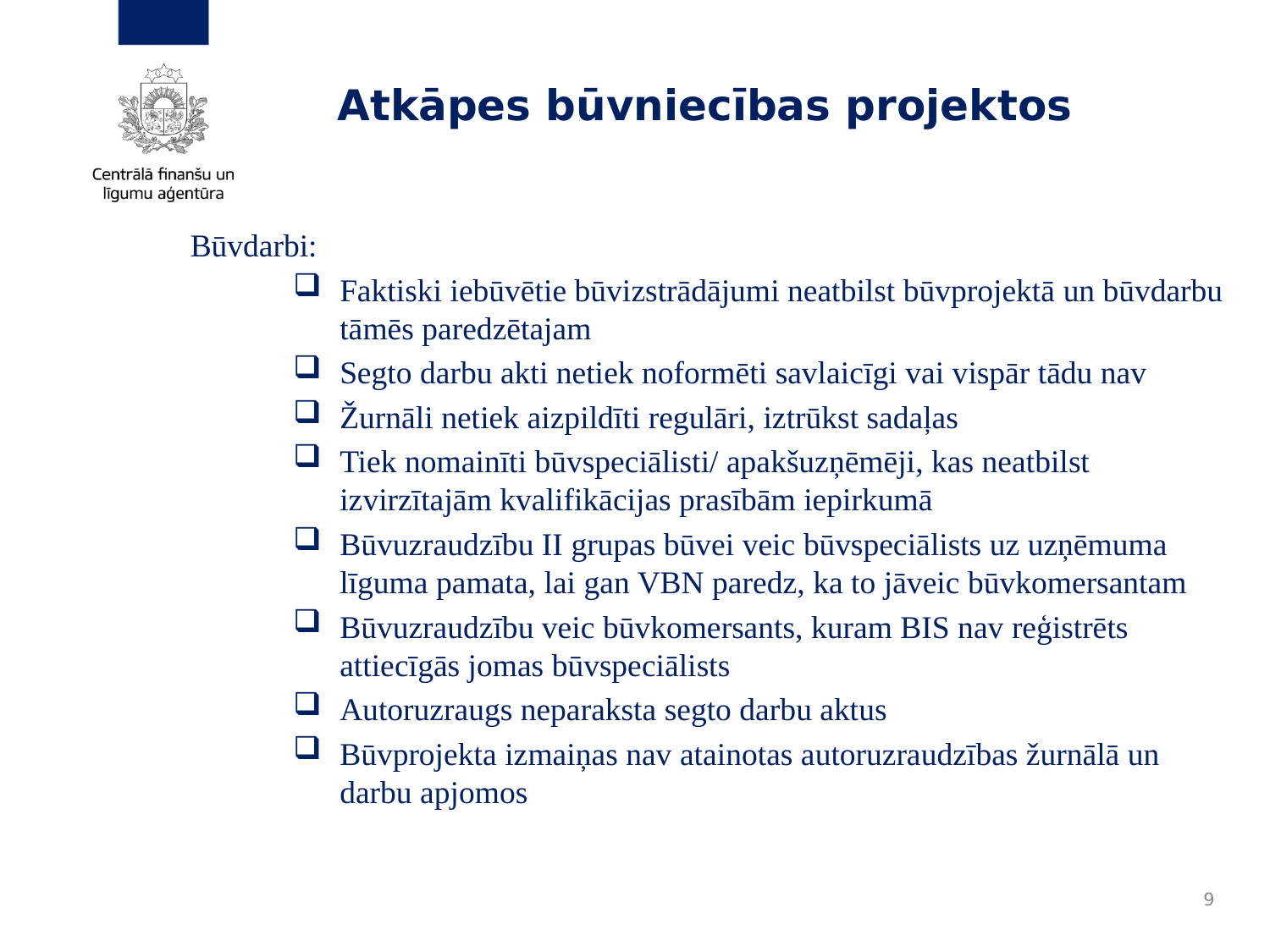

# Atkāpes būvniecības projektos
Būvdarbi:
Faktiski iebūvētie būvizstrādājumi neatbilst būvprojektā un būvdarbu tāmēs paredzētajam
Segto darbu akti netiek noformēti savlaicīgi vai vispār tādu nav
Žurnāli netiek aizpildīti regulāri, iztrūkst sadaļas
Tiek nomainīti būvspeciālisti/ apakšuzņēmēji, kas neatbilst izvirzītajām kvalifikācijas prasībām iepirkumā
Būvuzraudzību II grupas būvei veic būvspeciālists uz uzņēmuma līguma pamata, lai gan VBN paredz, ka to jāveic būvkomersantam
Būvuzraudzību veic būvkomersants, kuram BIS nav reģistrēts attiecīgās jomas būvspeciālists
Autoruzraugs neparaksta segto darbu aktus
Būvprojekta izmaiņas nav atainotas autoruzraudzības žurnālā un darbu apjomos

9